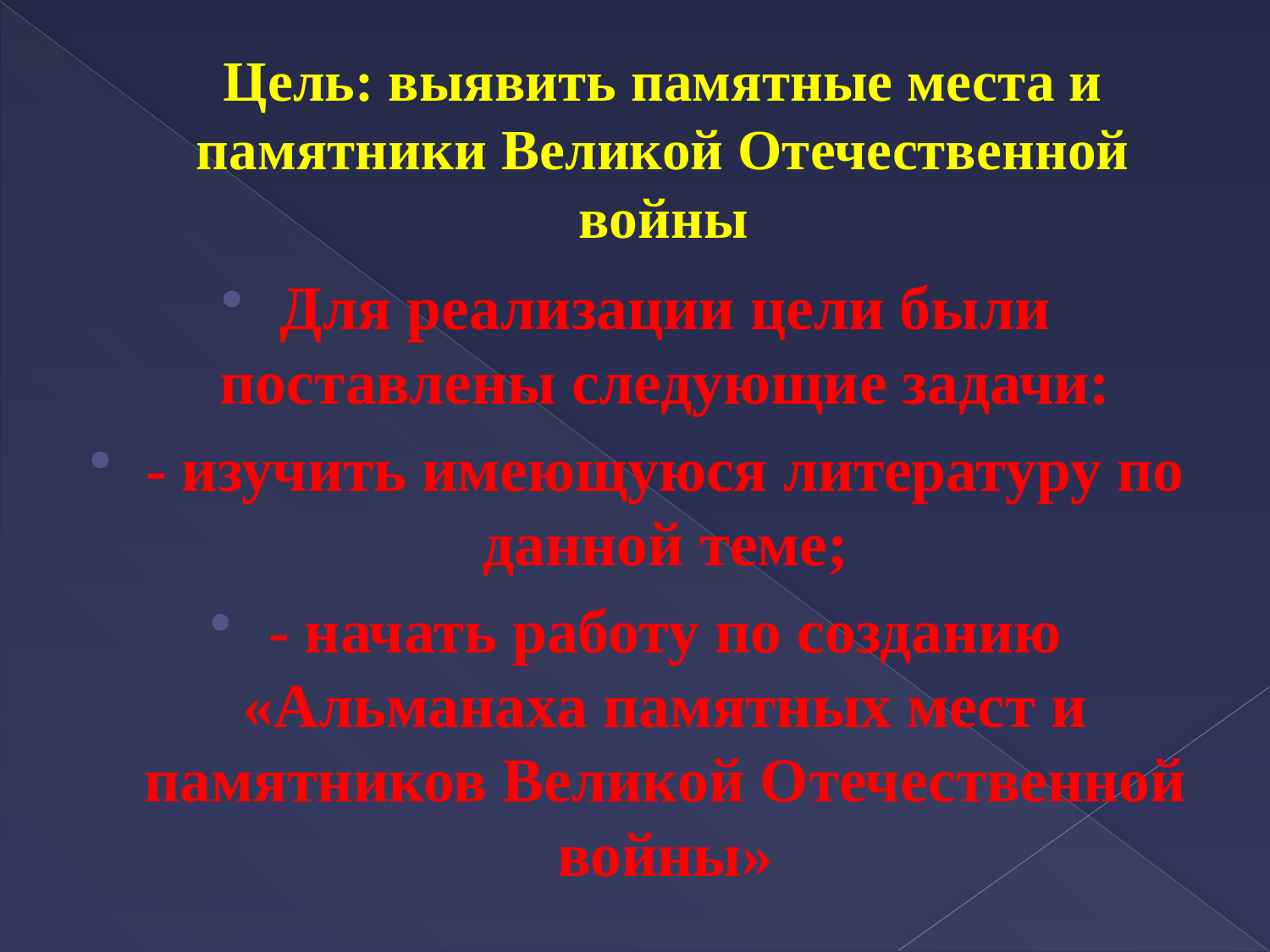

# Цель: выявить памятные места и памятники Великой Отечественной войны
Для реализации цели были поставлены следующие задачи:
- изучить имеющуюся литературу по данной теме;
- начать работу по созданию «Альманаха памятных мест и памятников Великой Отечественной войны»